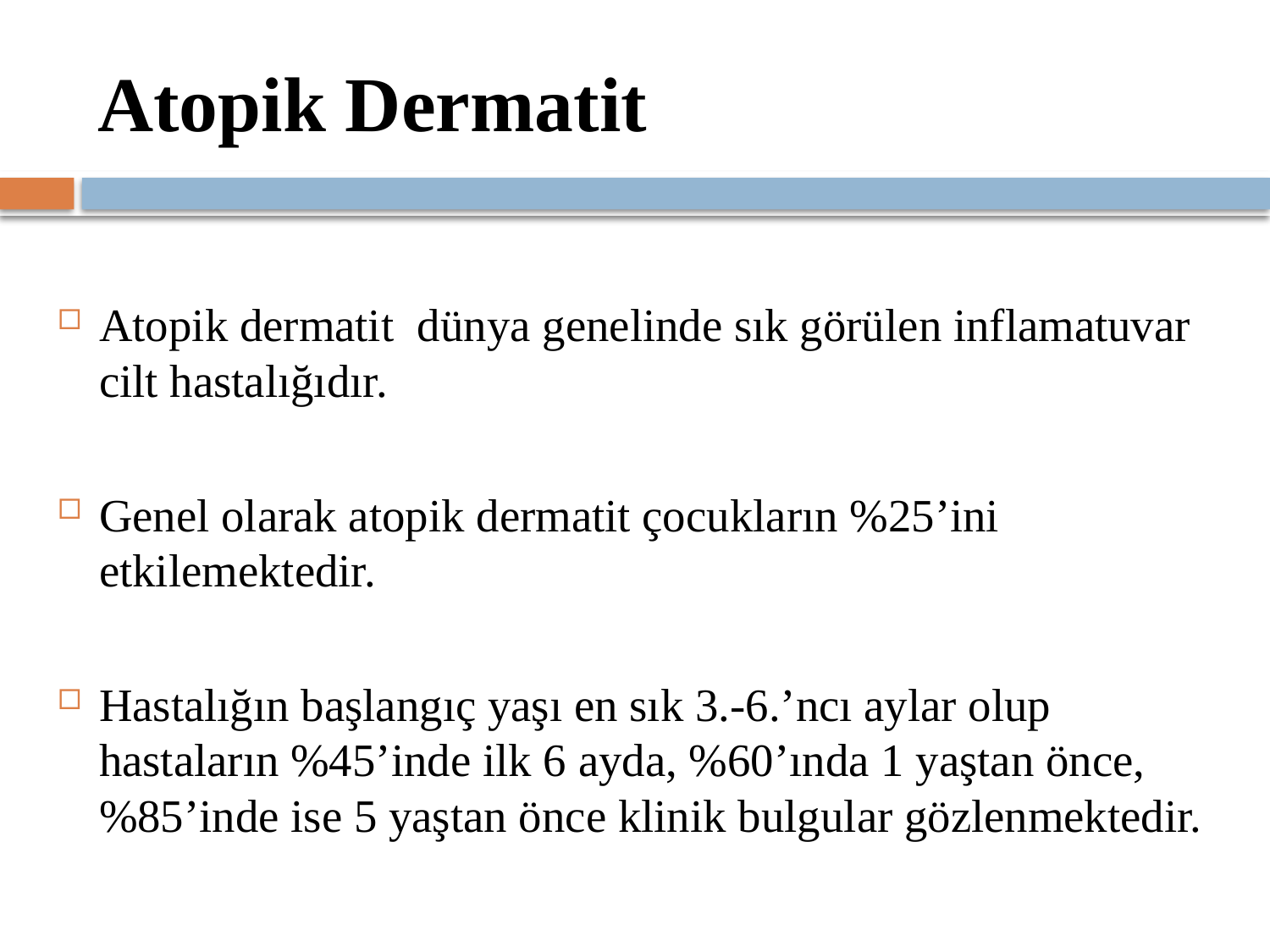

# Atopik Dermatit

Atopik dermatit  dünya genelinde sık görülen inflamatuvar cilt hastalığıdır.

Genel olarak atopik dermatit çocukların %25’ini etkilemektedir.

Hastalığın başlangıç yaşı en sık 3.-6.’ncı aylar olup hastaların %45’inde ilk 6 ayda, %60’ında 1 yaştan önce, %85’inde ise 5 yaştan önce klinik bulgular gözlenmektedir.